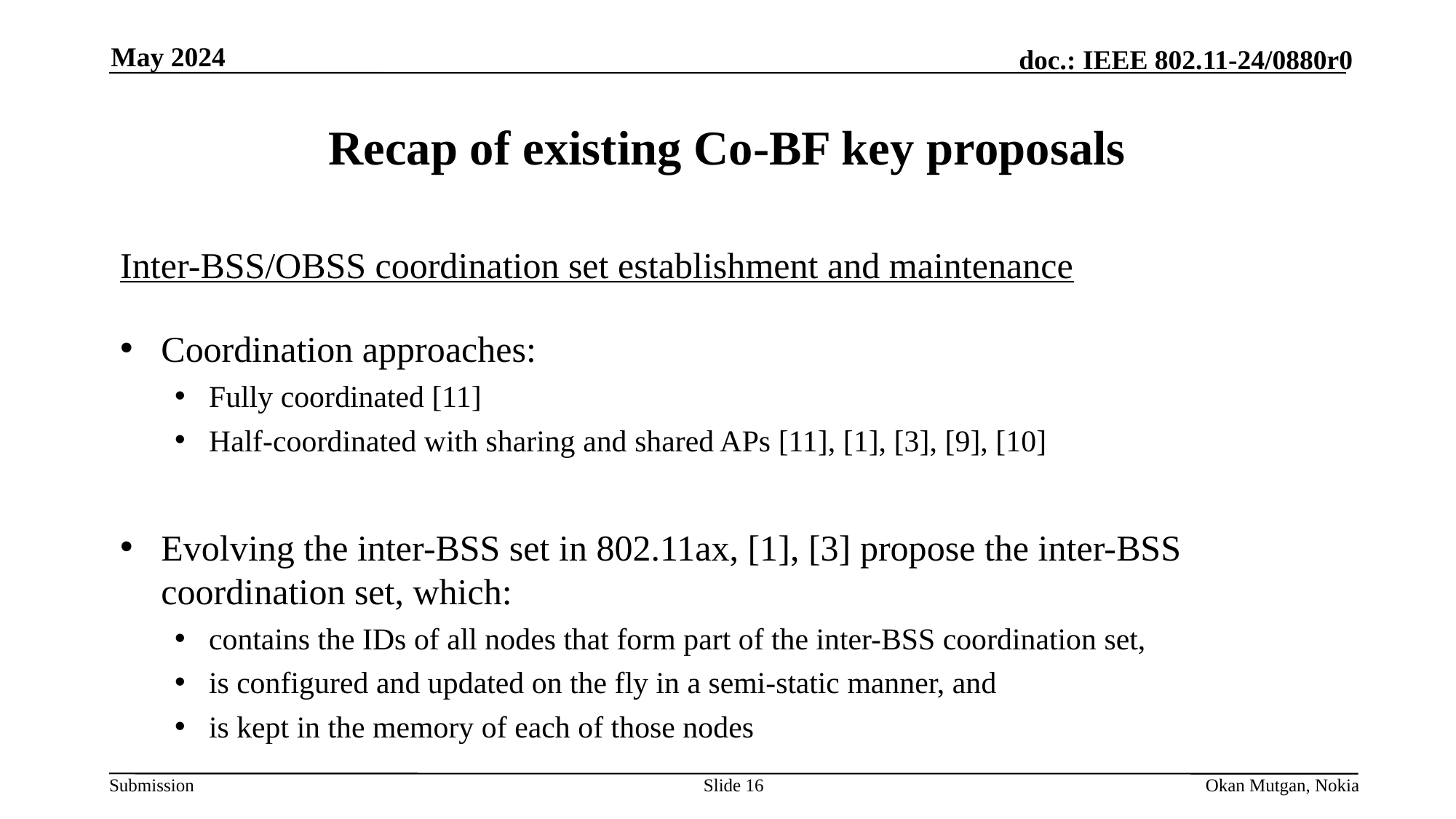

May 2024
# Recap of existing Co-BF key proposals
Inter-BSS/OBSS coordination set establishment and maintenance

Coordination approaches:
Fully coordinated [11]
Half-coordinated with sharing and shared APs [11], [1], [3], [9], [10]

Evolving the inter-BSS set in 802.11ax, [1], [3] propose the inter-BSS coordination set, which:
contains the IDs of all nodes that form part of the inter-BSS coordination set,
is configured and updated on the fly in a semi-static manner, and
is kept in the memory of each of those nodes

Slide 16
Okan Mutgan, Nokia